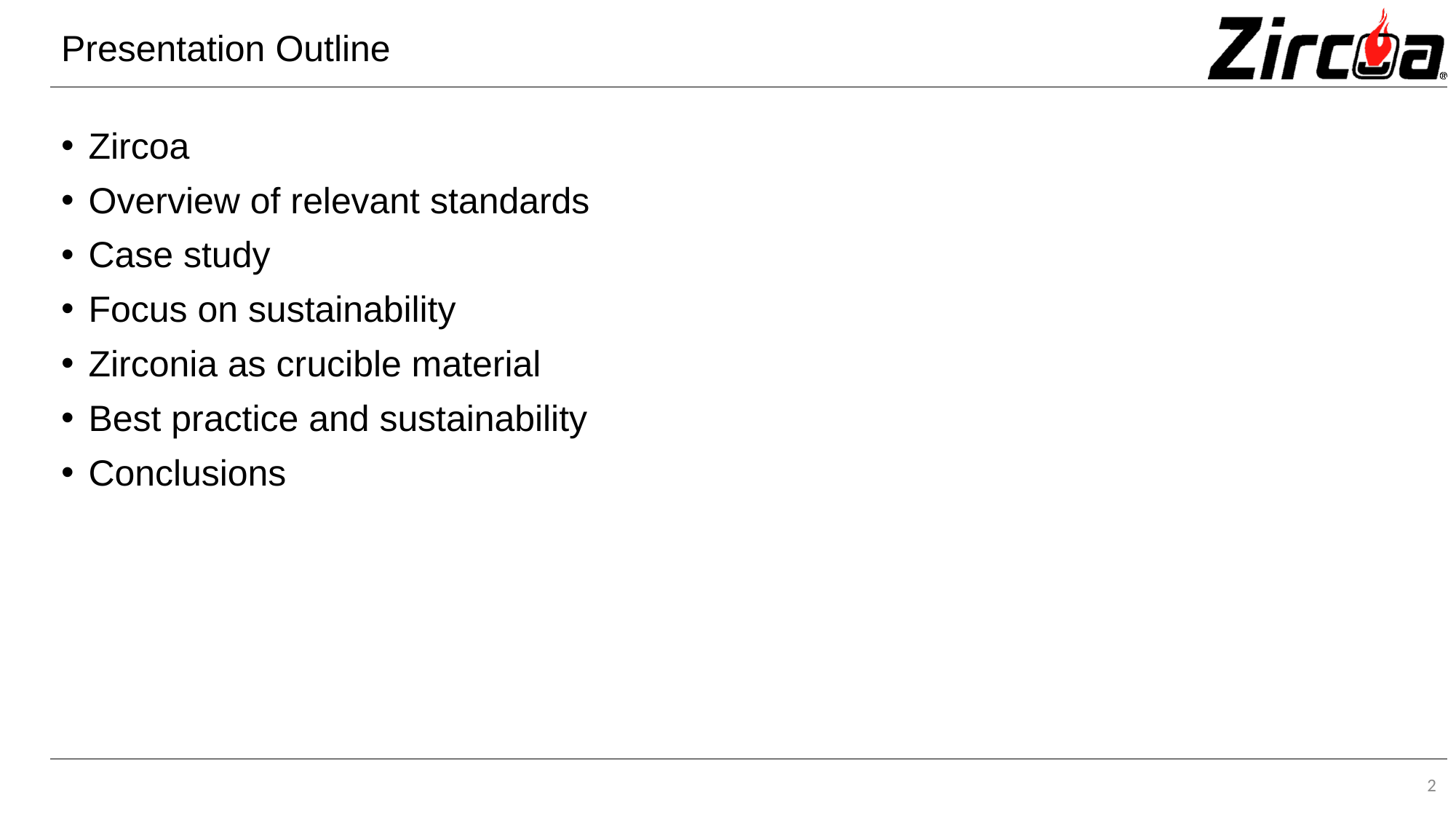

# Presentation Outline
Zircoa
Overview of relevant standards
Case study
Focus on sustainability
Zirconia as crucible material
Best practice and sustainability
Conclusions

2